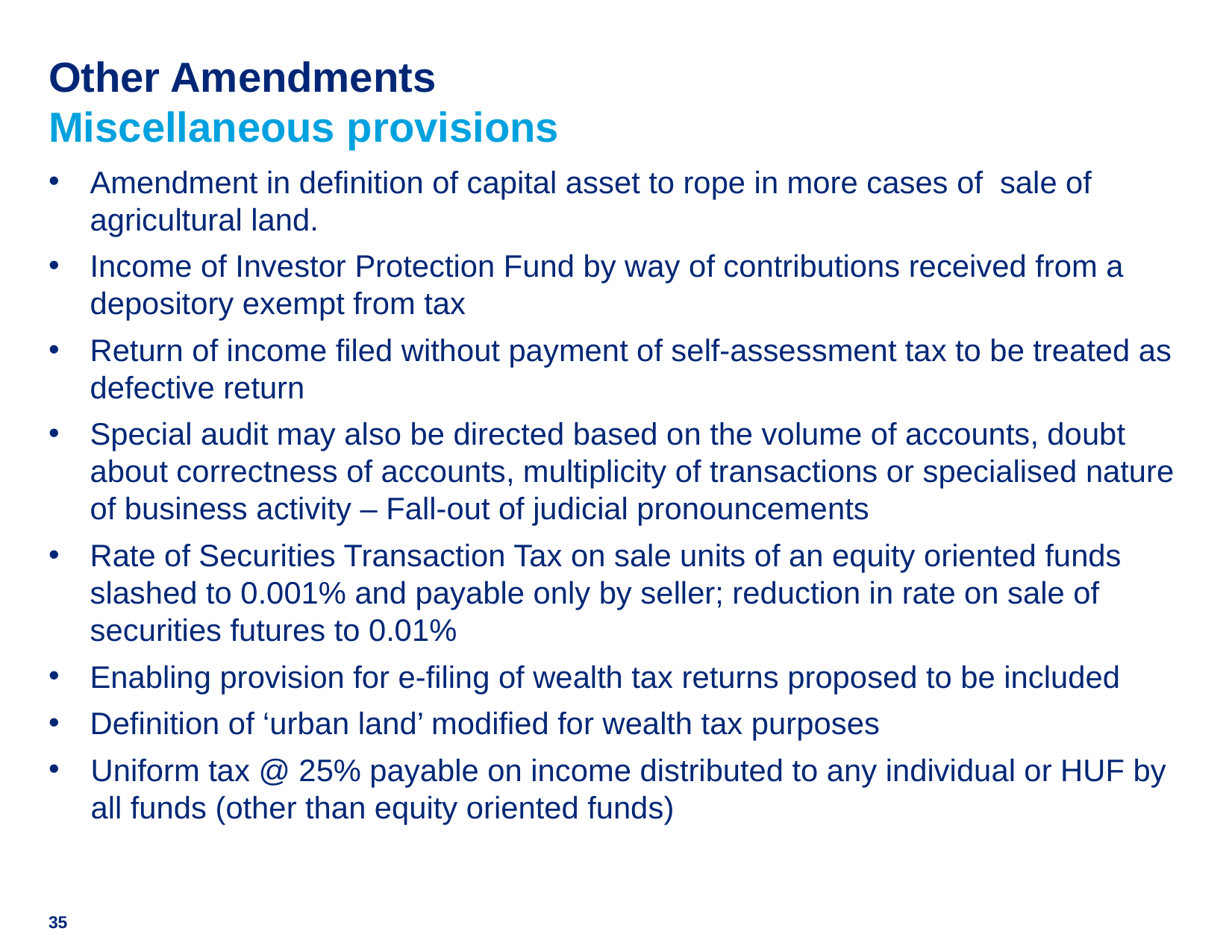

# Other Amendments Miscellaneous provisions
Amendment in definition of capital asset to rope in more cases of  sale of agricultural land.
Income of Investor Protection Fund by way of contributions received from a depository exempt from tax
Return of income filed without payment of self-assessment tax to be treated as defective return
Special audit may also be directed based on the volume of accounts, doubt about correctness of accounts, multiplicity of transactions or specialised nature of business activity – Fall-out of judicial pronouncements
Rate of Securities Transaction Tax on sale units of an equity oriented funds slashed to 0.001% and payable only by seller; reduction in rate on sale of securities futures to 0.01%
Enabling provision for e-filing of wealth tax returns proposed to be included
Definition of ‘urban land’ modified for wealth tax purposes
Uniform tax @ 25% payable on income distributed to any individual or HUF by all funds (other than equity oriented funds)
35